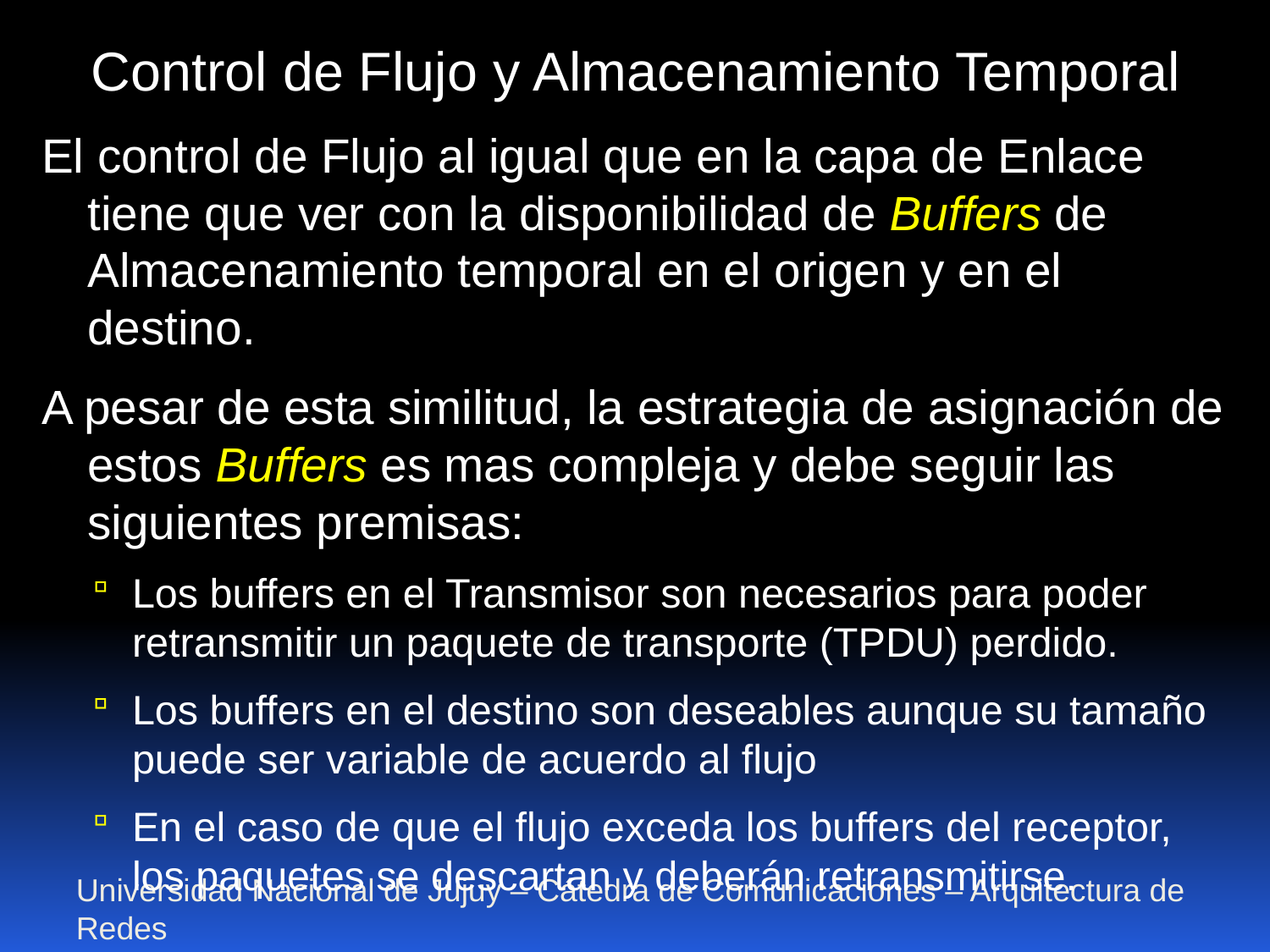

Control de Flujo y Almacenamiento Temporal

El control de Flujo al igual que en la capa de Enlace tiene que ver con la disponibilidad de Buffers de Almacenamiento temporal en el origen y en el destino.
A pesar de esta similitud, la estrategia de asignación de estos Buffers es mas compleja y debe seguir las siguientes premisas:
Los buffers en el Transmisor son necesarios para poder retransmitir un paquete de transporte (TPDU) perdido.
Los buffers en el destino son deseables aunque su tamaño puede ser variable de acuerdo al flujo
En el caso de que el flujo exceda los buffers del receptor, los paquetes se descartan y deberán retransmitirse.
Universidad Nacional de Jujuy – Cátedra de Comunicaciones – Arquitectura de Redes